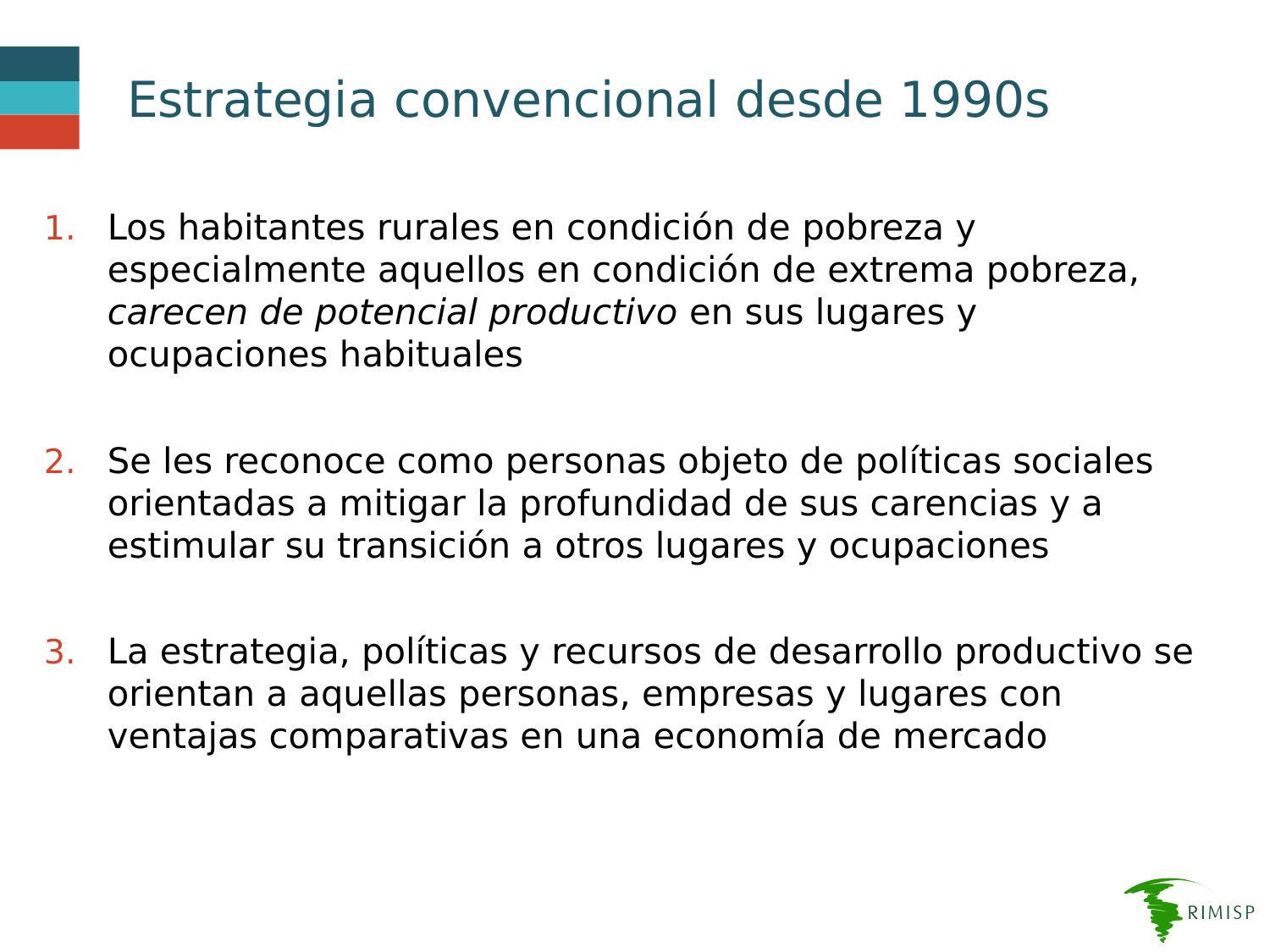

# Estrategia convencional desde 1990s

Los habitantes rurales en condición de pobreza y especialmente aquellos en condición de extrema pobreza, carecen de potencial productivo en sus lugares y ocupaciones habituales

Se les reconoce como personas objeto de políticas sociales orientadas a mitigar la profundidad de sus carencias y a estimular su transición a otros lugares y ocupaciones

La estrategia, políticas y recursos de desarrollo productivo se orientan a aquellas personas, empresas y lugares con ventajas comparativas en una economía de mercado